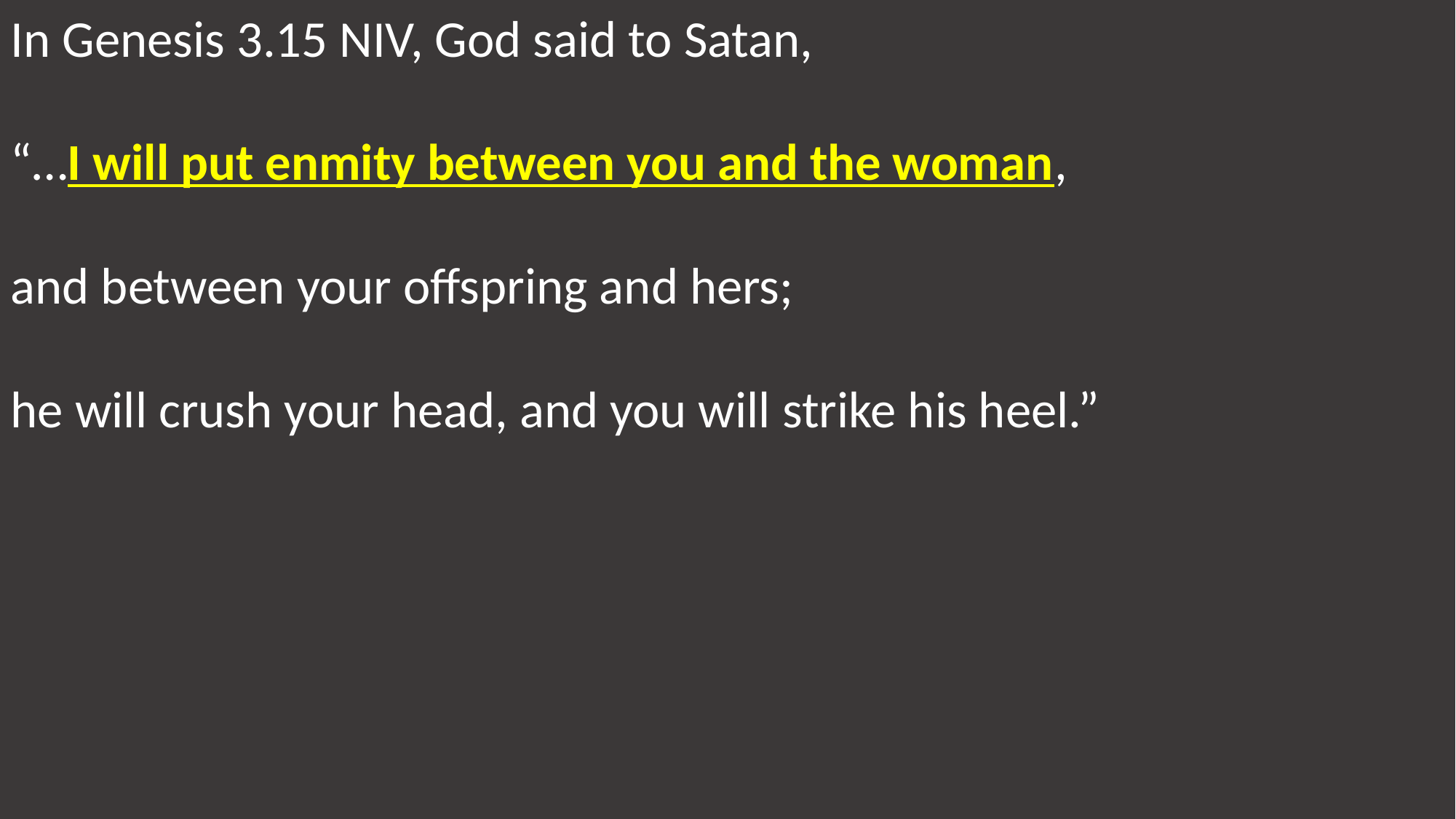

In Genesis 3.15 NIV, God said to Satan,

“…I will put enmity between you and the woman,

and between your offspring and hers;

he will crush your head, and you will strike his heel.”